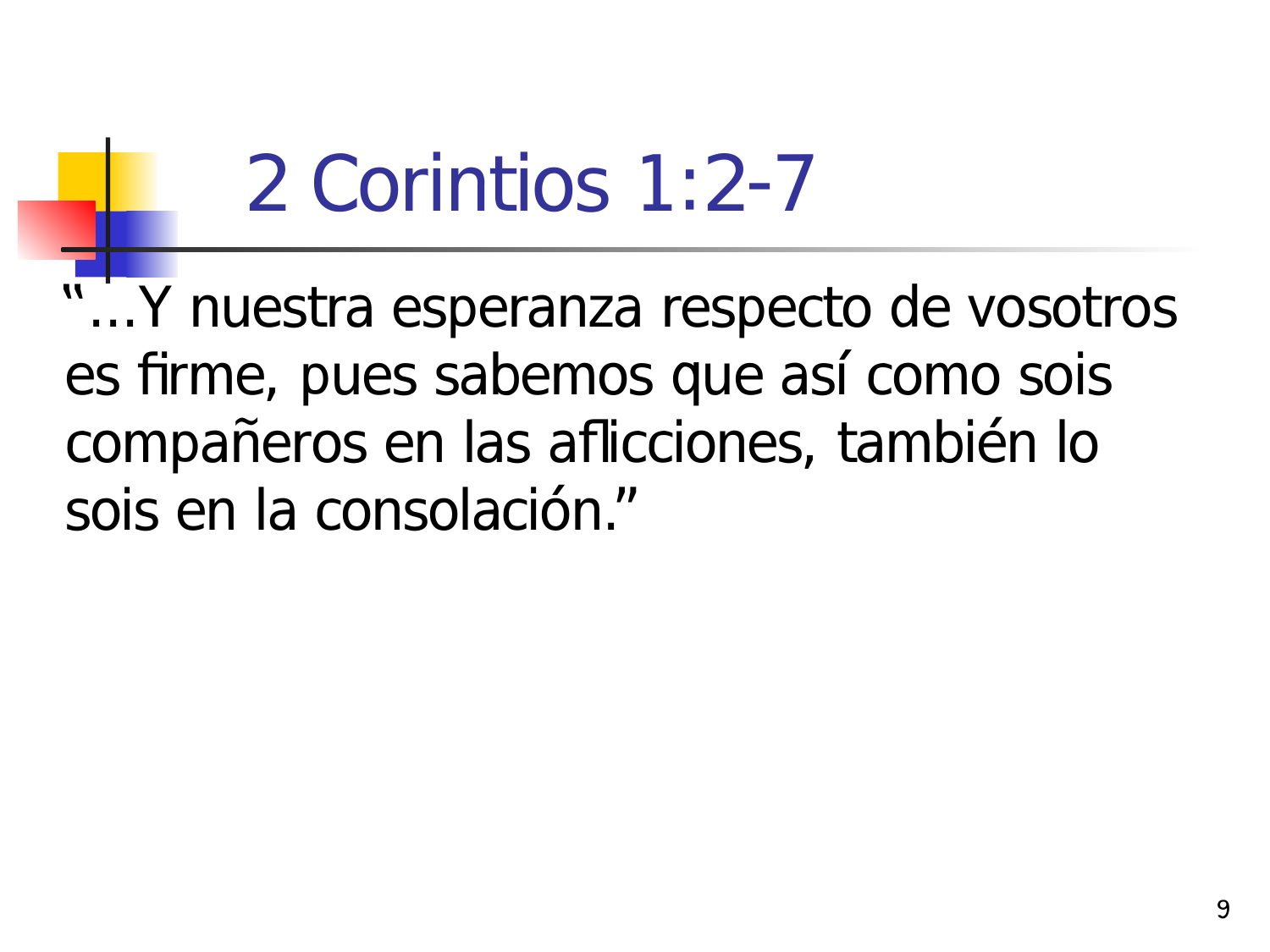

# 2 Corintios 1:2-7
“...Y nuestra esperanza respecto de vosotros es firme, pues sabemos que así como sois compañeros en las aflicciones, también lo sois en la consolación.”
9